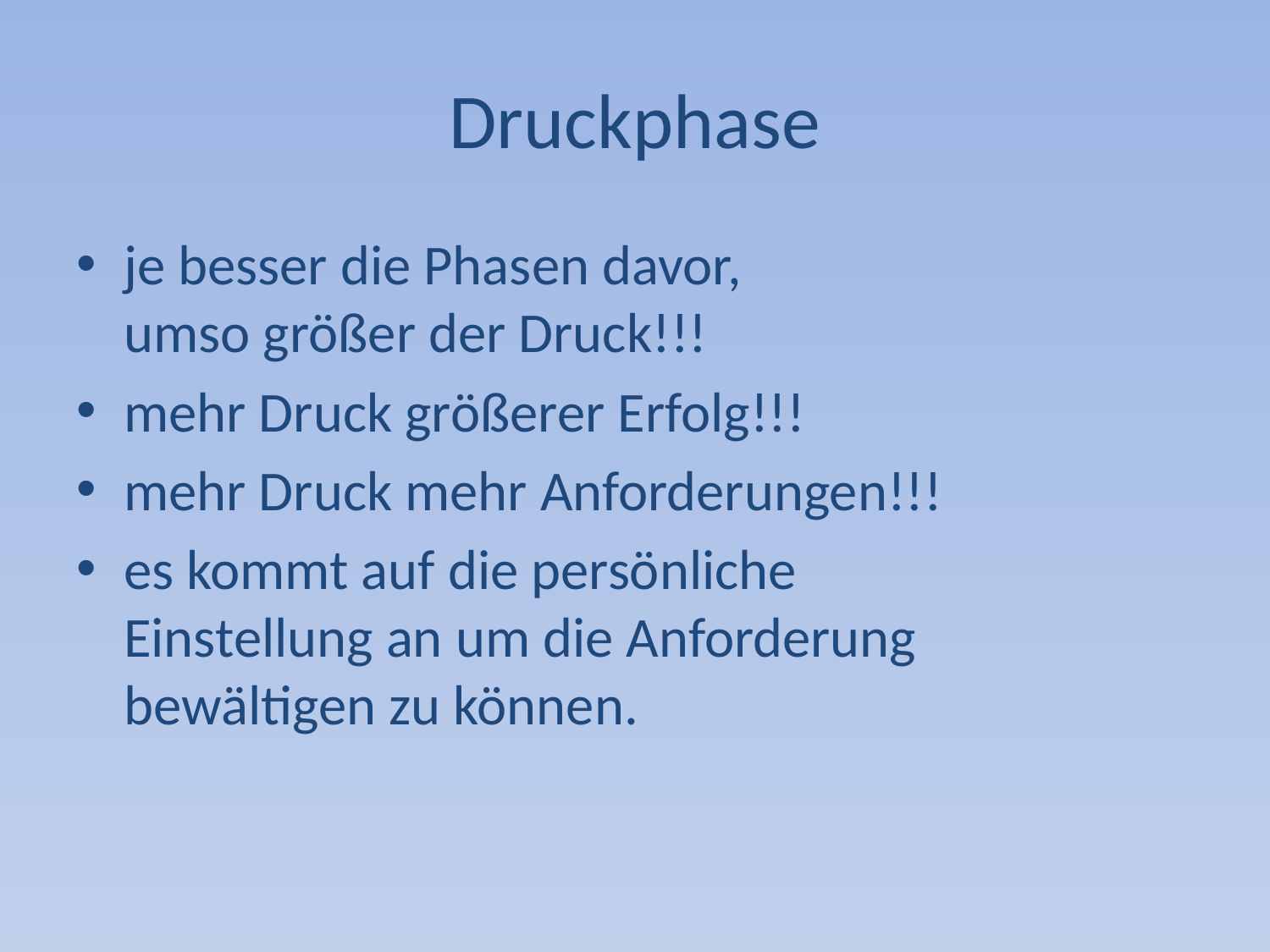

# Druckphase
je besser die Phasen davor,                          umso größer der Druck!!!
mehr Druck größerer Erfolg!!!
mehr Druck mehr Anforderungen!!!
es kommt auf die persönliche                            Einstellung an um die Anforderung                  bewältigen zu können.